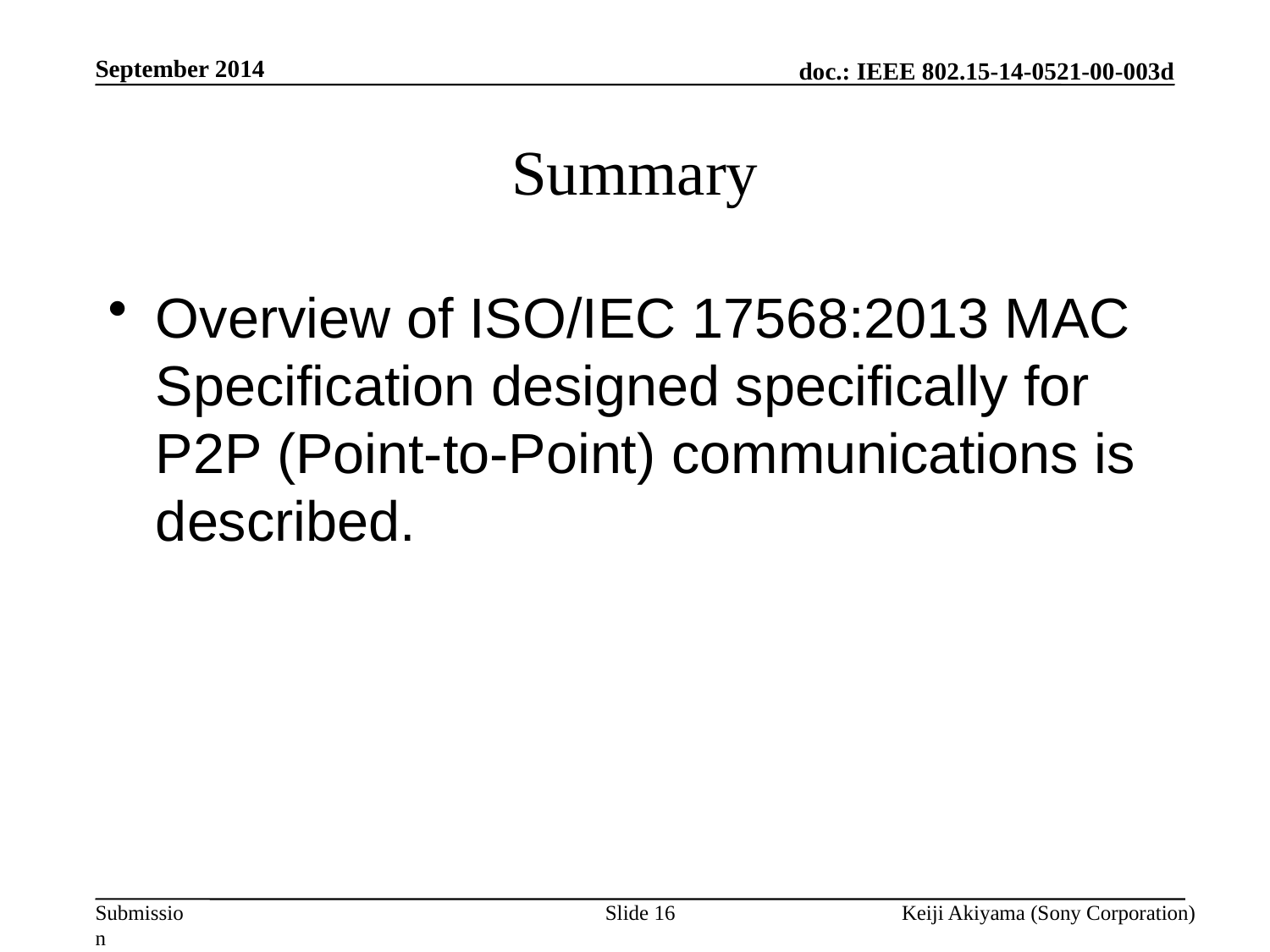

September 2014
# Summary
Overview of ISO/IEC 17568:2013 MAC Specification designed specifically for P2P (Point-to-Point) communications is described.

Slide 16
Keiji Akiyama (Sony Corporation)